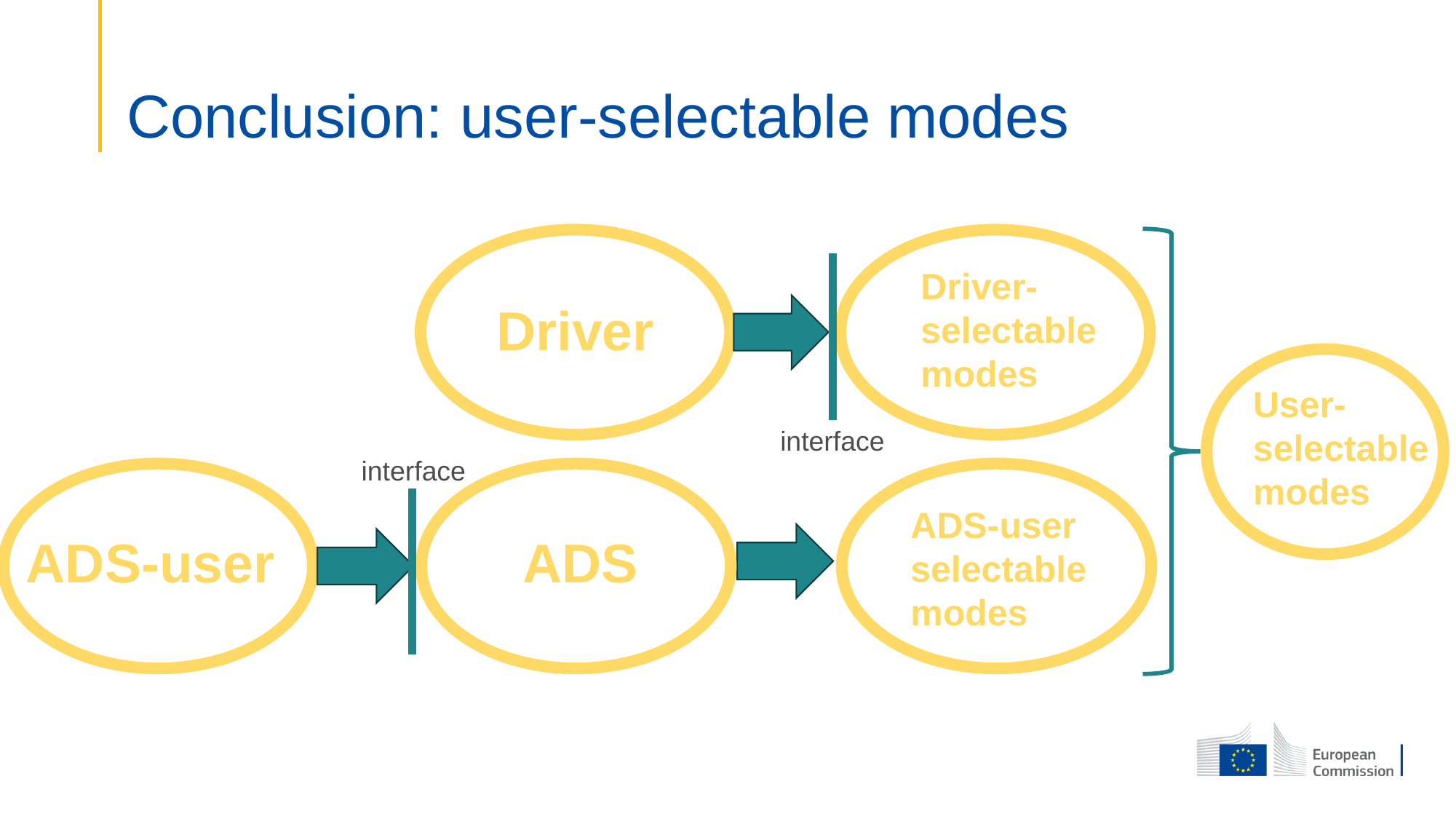

# Conclusion: user-selectable modes

Driver- selectable modes
Driver

User- selectable modes
interface
interface

ADS-user selectable modes
ADS
ADS-user